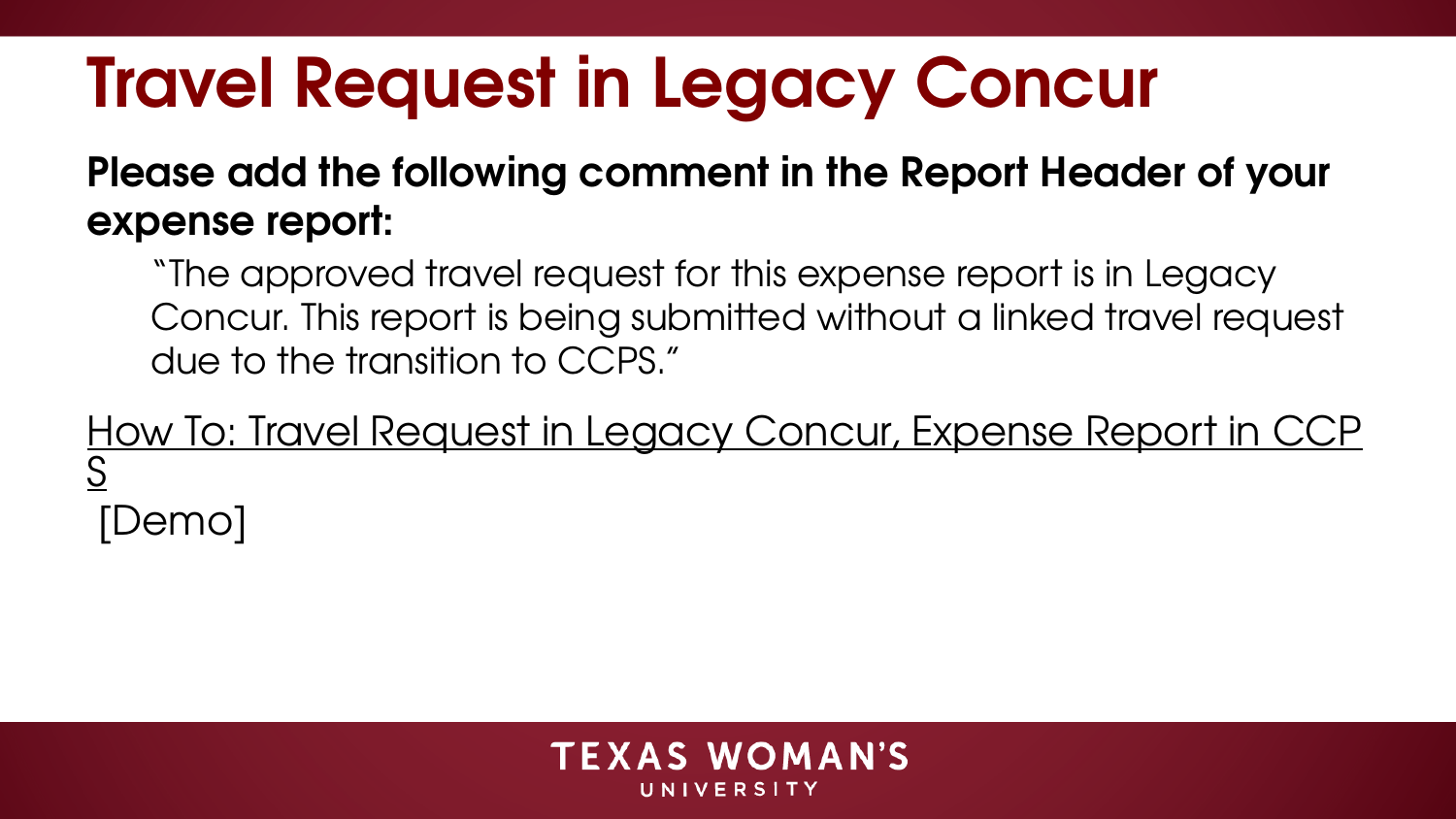

# Travel Request in Legacy Concur
Please add the following comment in the Report Header of your expense report:
“The approved travel request for this expense report is in Legacy Concur. This report is being submitted without a linked travel request due to the transition to CCPS.”
How To: Travel Request in Legacy Concur, Expense Report in CCPS [Demo]